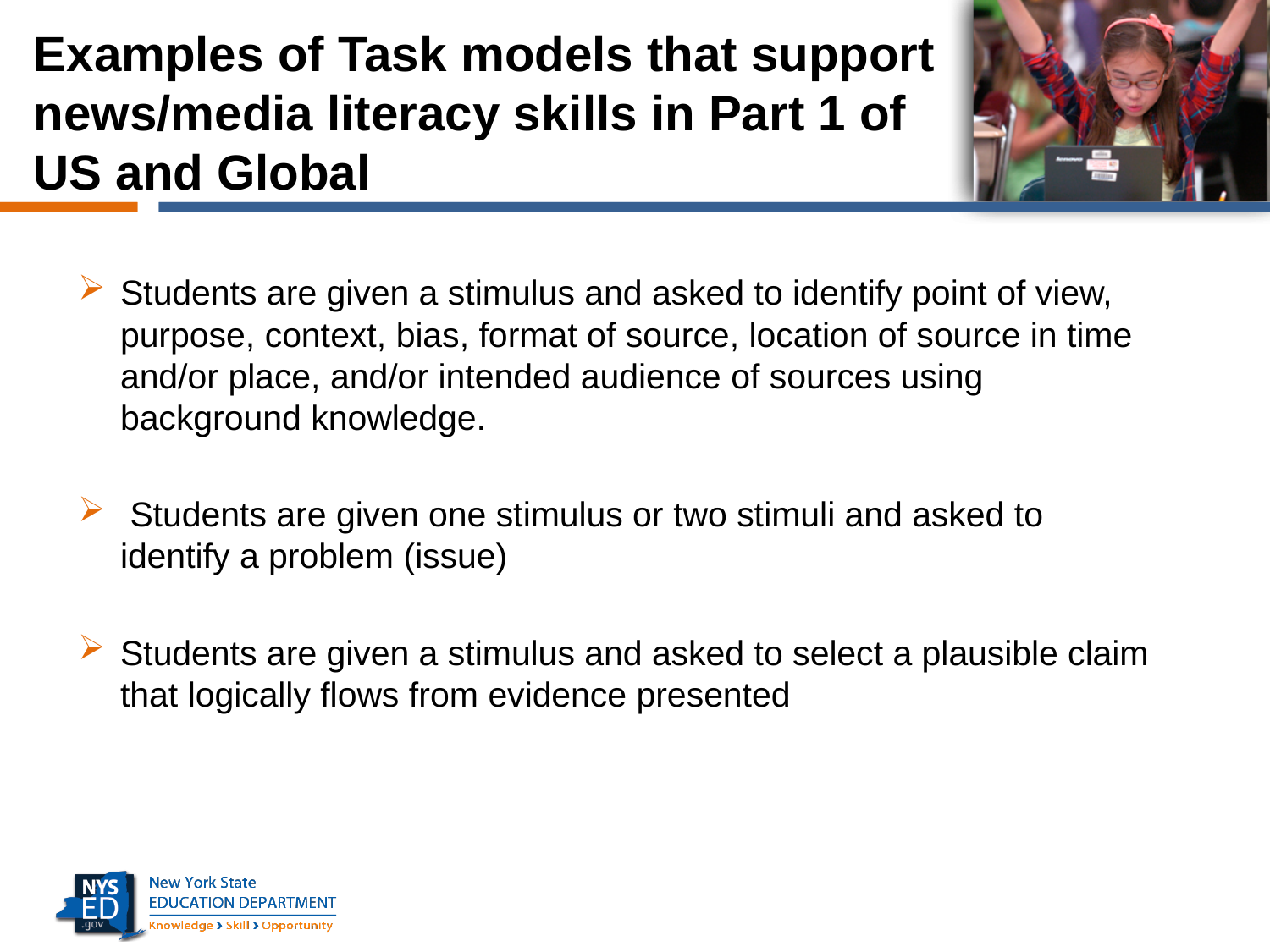

# Examples of Task models that support news/media literacy skills in Part 1 of US and Global
Students are given a stimulus and asked to identify point of view, purpose, context, bias, format of source, location of source in time and/or place, and/or intended audience of sources using background knowledge.

 Students are given one stimulus or two stimuli and asked to identify a problem (issue)

Students are given a stimulus and asked to select a plausible claim that logically flows from evidence presented